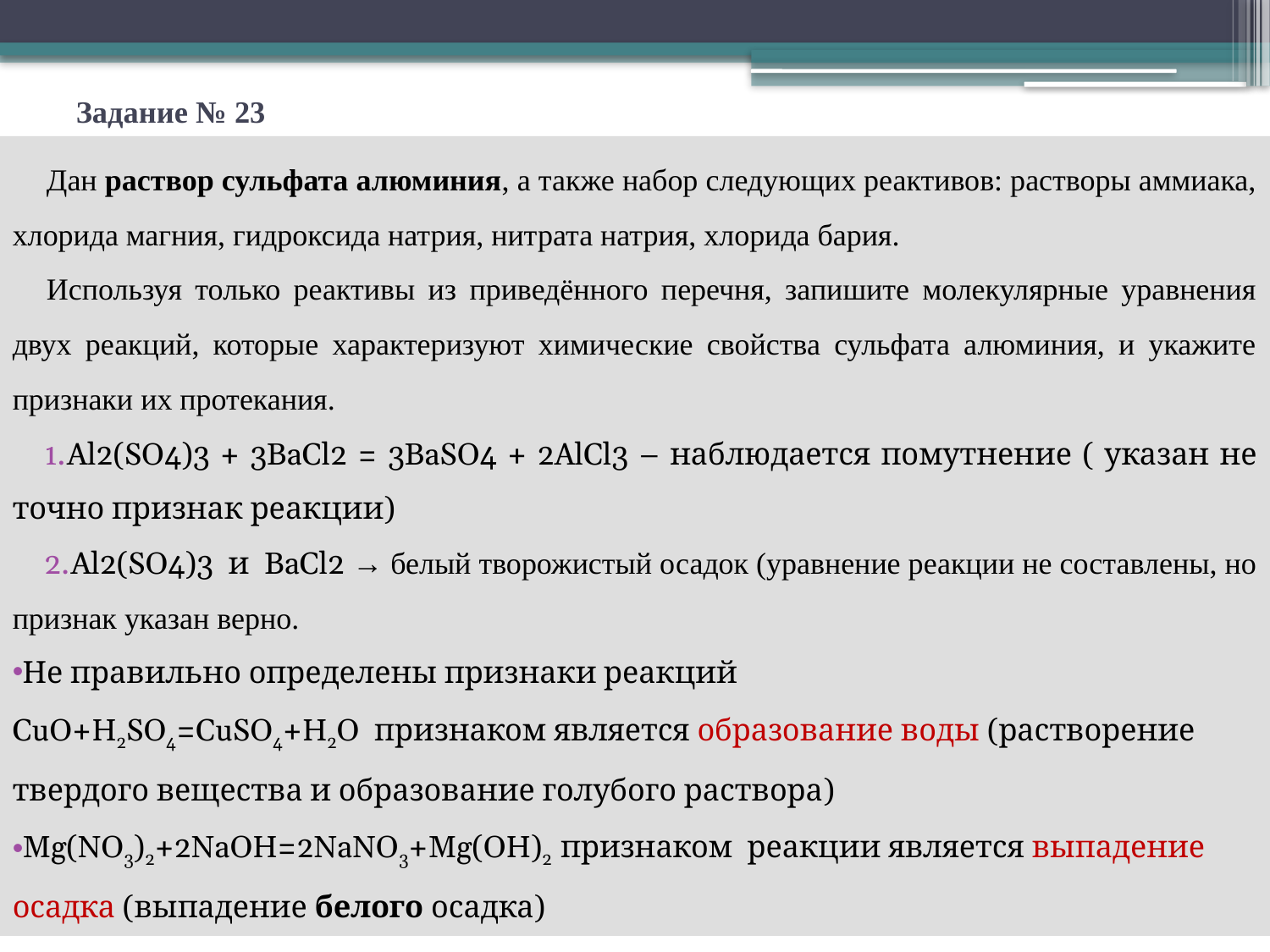

# Задание № 23
Дан раствор сульфата алюминия, а также набор следующих реактивов: растворы аммиака, хлорида магния, гидроксида натрия, нитрата натрия, хлорида бария.
Используя только реактивы из приведённого перечня, запишите молекулярные уравнения двух реакций, которые характеризуют химические свойства сульфата алюминия, и укажите признаки их протекания.
Al2(SO4)3 + 3BaCl2 = 3BaSO4 + 2AlCl3 – наблюдается помутнение ( указан не точно признак реакции)
Al2(SO4)3  и  BaCl2 → белый творожистый осадок (уравнение реакции не составлены, но признак указан верно.
Не правильно определены признаки реакций
CuO+H2SO4=CuSO4+H2O  признаком является образование воды (растворение твердого вещества и образование голубого раствора)
Mg(NO3)2+2NaOH=2NaNO3+Mg(OH)2  признаком  реакции является выпадение осадка (выпадение белого осадка)